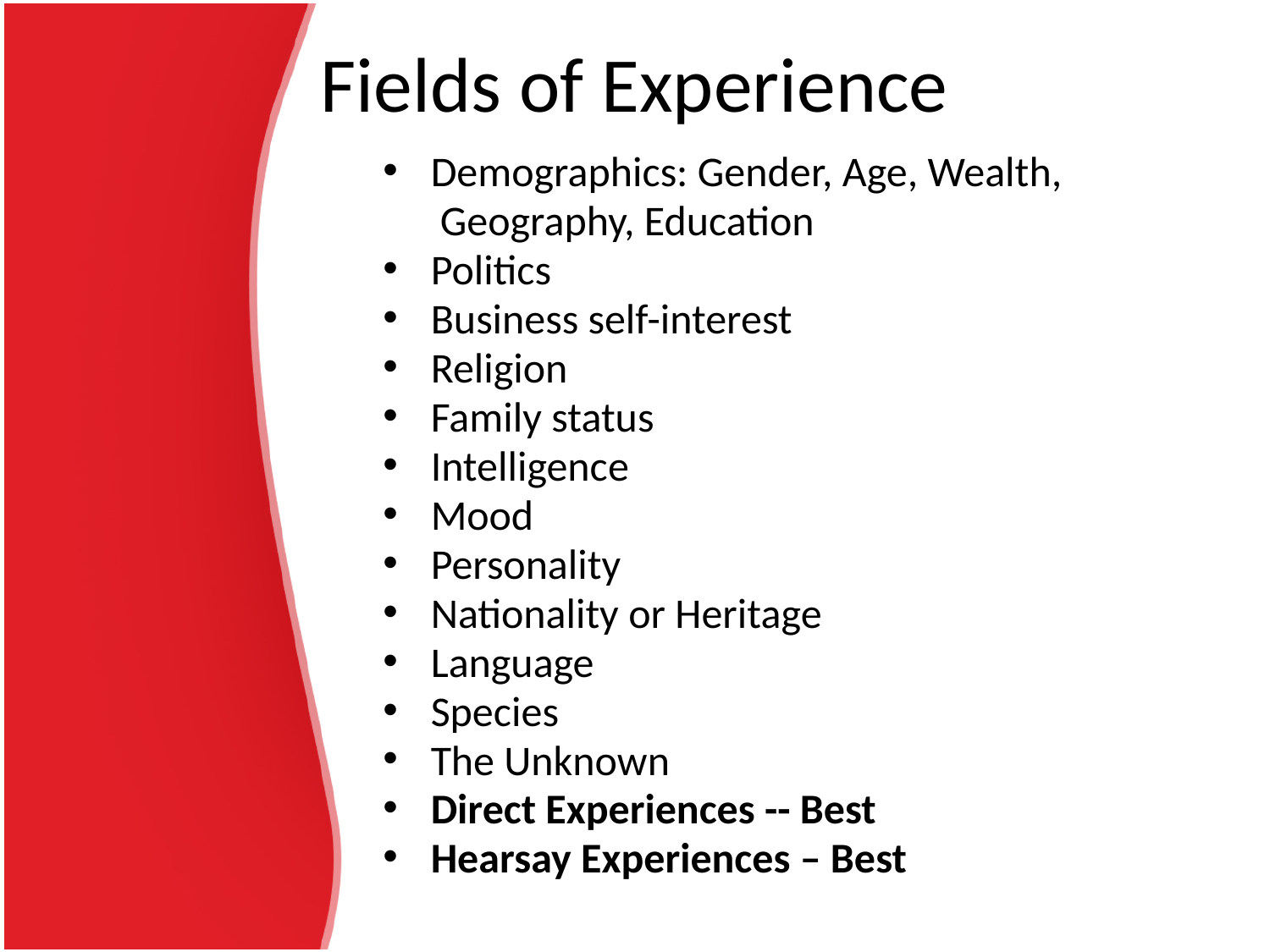

# Fields of Experience
Demographics: Gender, Age, Wealth,
	 Geography, Education
Politics
Business self-interest
Religion
Family status
Intelligence
Mood
Personality
Nationality or Heritage
Language
Species
The Unknown
Direct Experiences -- Best
Hearsay Experiences – Best